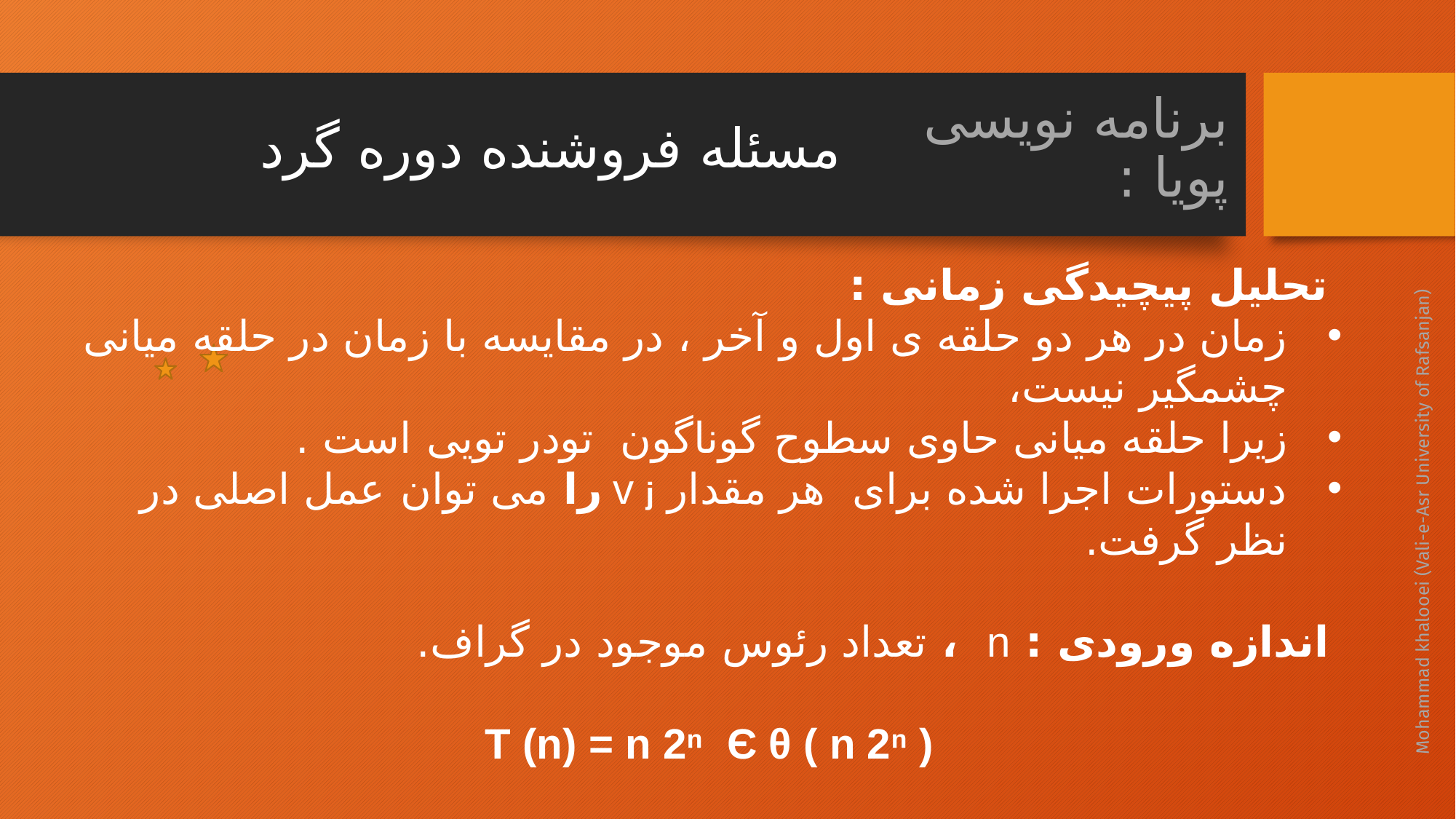

مسئله فروشنده دوره گرد
# برنامه نویسی پویا :
 تحلیل پیچیدگی زمانی :
زمان در هر دو حلقه ی اول و آخر ، در مقایسه با زمان در حلقه میانی چشمگیر نیست،
زیرا حلقه میانی حاوی سطوح گوناگون  تودر تویی است .
دستورات اجرا شده برای  هر مقدار v j را می توان عمل اصلی در نظر گرفت.

 اندازه ورودی : n  ، تعداد رئوس موجود در گراف.

T (n) = n 2ⁿ  Є θ ( n 2ⁿ )